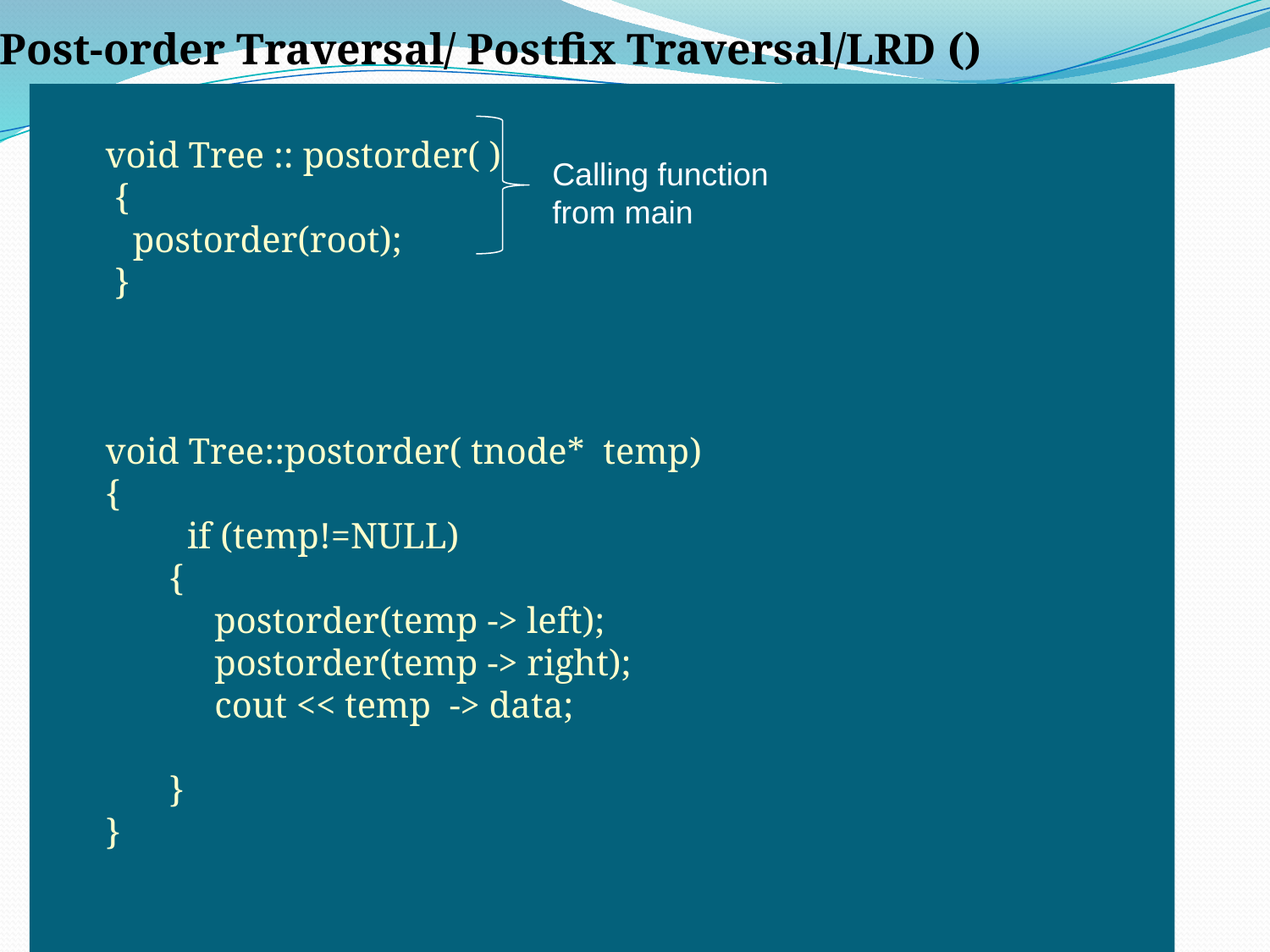

Post-order Traversal/ Postfix Traversal/LRD ()

 1 Move left and traverse the left subtree by “Inorder”.
 2 Visit the current /root and retrieve, process the element.
 3 Move to right and traverse the right subtree by “Inorder”.

void Tree :: postorder( )
 {
   postorder(root);
 }

void Tree::postorder( tnode*  temp)
{
  if (temp!=NULL)
{
     postorder(temp -> left);
     postorder(temp -> right);
     cout << temp  -> data;

}
}

Calling function from main